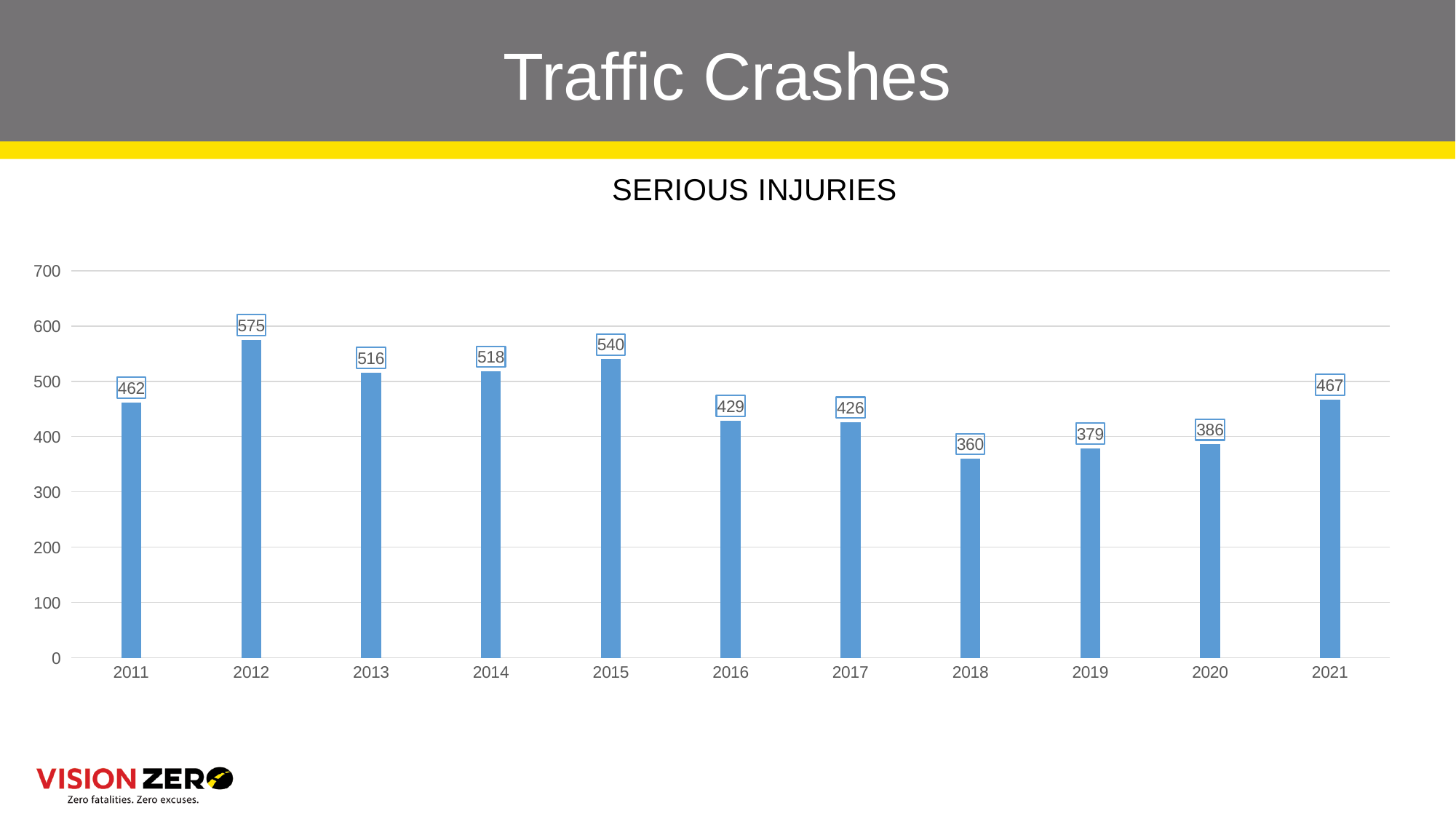

# Traffic Crashes

### Chart: SERIOUS INJURIES

| Category | Serious Injury |
|---|---|
| 2011 | 462.0 |
| 2012 | 575.0 |
| 2013 | 516.0 |
| 2014 | 518.0 |
| 2015 | 540.0 |
| 2016 | 429.0 |
| 2017 | 426.0 |
| 2018 | 360.0 |
| 2019 | 379.0 |
| 2020 | 386.0 |
| 2021 | 467.0 |